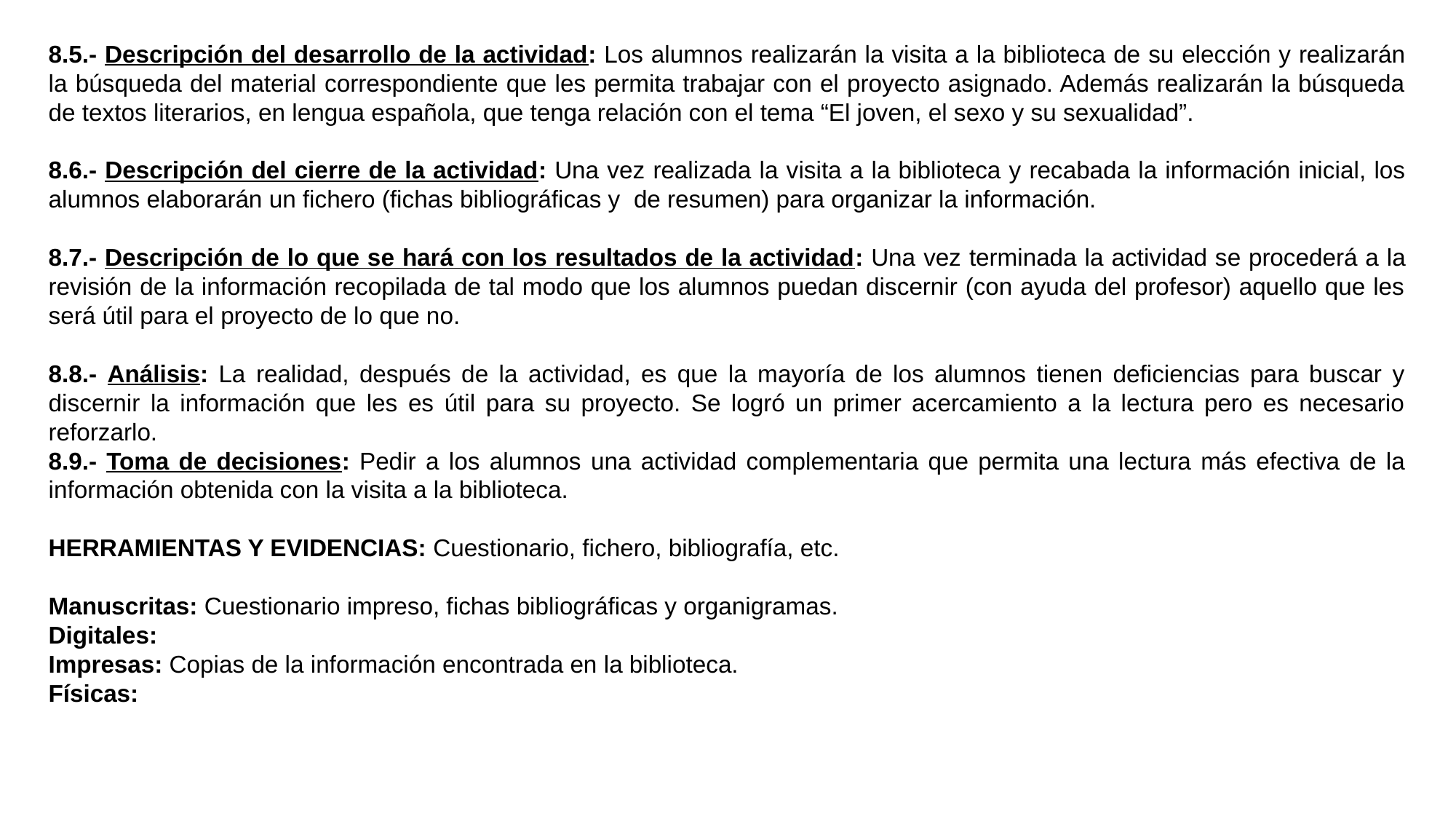

8.5.- Descripción del desarrollo de la actividad: Los alumnos realizarán la visita a la biblioteca de su elección y realizarán la búsqueda del material correspondiente que les permita trabajar con el proyecto asignado. Además realizarán la búsqueda de textos literarios, en lengua española, que tenga relación con el tema “El joven, el sexo y su sexualidad”.

8.6.- Descripción del cierre de la actividad: Una vez realizada la visita a la biblioteca y recabada la información inicial, los alumnos elaborarán un fichero (fichas bibliográficas y  de resumen) para organizar la información.

8.7.- Descripción de lo que se hará con los resultados de la actividad: Una vez terminada la actividad se procederá a la revisión de la información recopilada de tal modo que los alumnos puedan discernir (con ayuda del profesor) aquello que les será útil para el proyecto de lo que no.

8.8.- Análisis: La realidad, después de la actividad, es que la mayoría de los alumnos tienen deficiencias para buscar y discernir la información que les es útil para su proyecto. Se logró un primer acercamiento a la lectura pero es necesario reforzarlo.
8.9.- Toma de decisiones: Pedir a los alumnos una actividad complementaria que permita una lectura más efectiva de la información obtenida con la visita a la biblioteca.

HERRAMIENTAS Y EVIDENCIAS: Cuestionario, fichero, bibliografía, etc.

Manuscritas: Cuestionario impreso, fichas bibliográficas y organigramas.
Digitales:
Impresas: Copias de la información encontrada en la biblioteca.
Físicas: